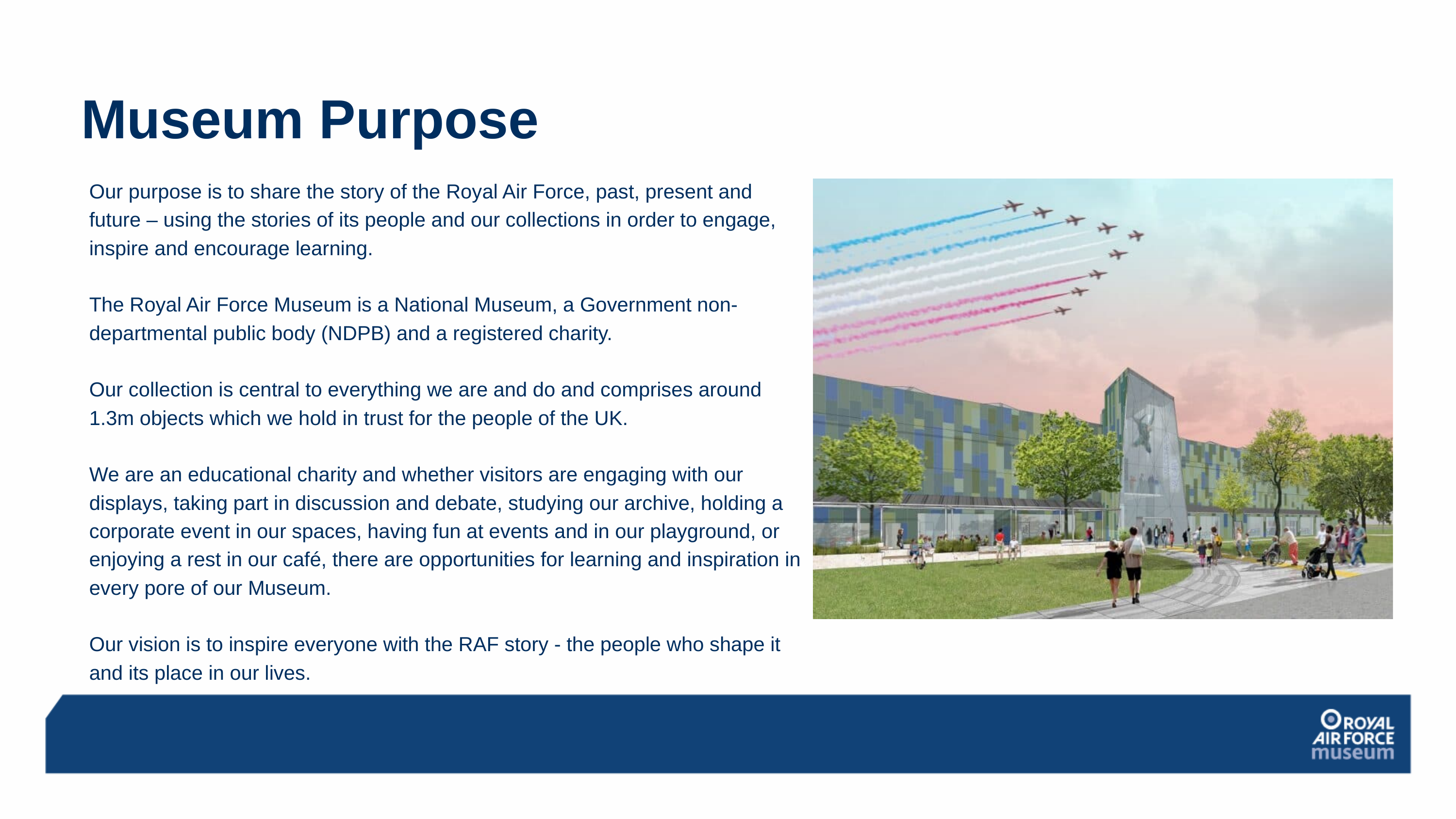

Museum Purpose
Our purpose is to share the story of the Royal Air Force, past, present and future – using the stories of its people and our collections in order to engage, inspire and encourage learning.

The Royal Air Force Museum is a National Museum, a Government non-departmental public body (NDPB) and a registered charity.

Our collection is central to everything we are and do and comprises around 1.3m objects which we hold in trust for the people of the UK.

We are an educational charity and whether visitors are engaging with our displays, taking part in discussion and debate, studying our archive, holding a corporate event in our spaces, having fun at events and in our playground, or enjoying a rest in our café, there are opportunities for learning and inspiration in every pore of our Museum.

Our vision is to inspire everyone with the RAF story - the people who shape it and its place in our lives.